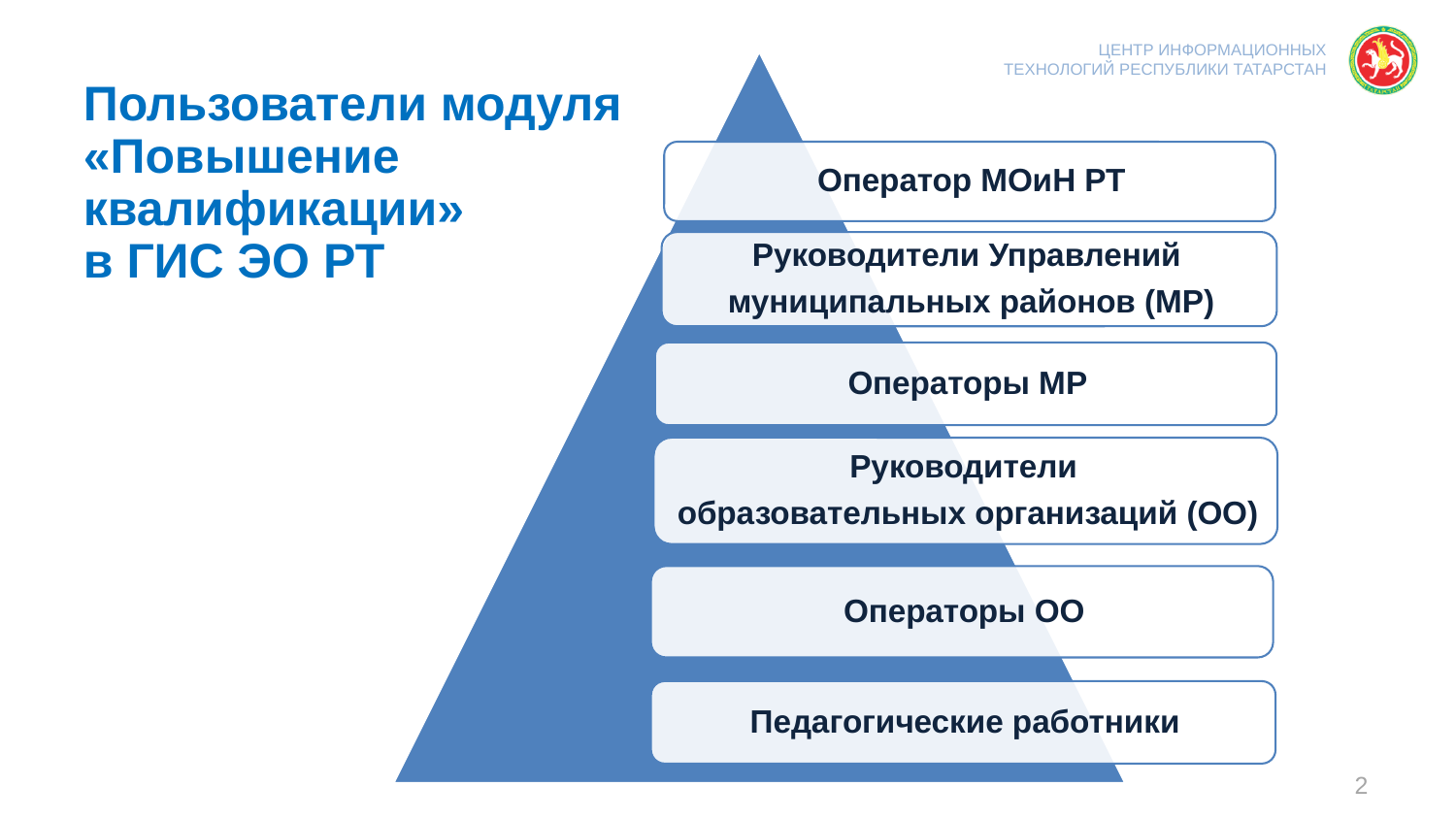

# Пользователи модуля «Повышение квалификации» в ГИС ЭО РТ
Оператор МОиН РТ
Руководители Управлений
муниципальных районов (МР)
Операторы МР
Руководители
образовательных организаций (ОО)
Операторы ОО
Педагогические работники